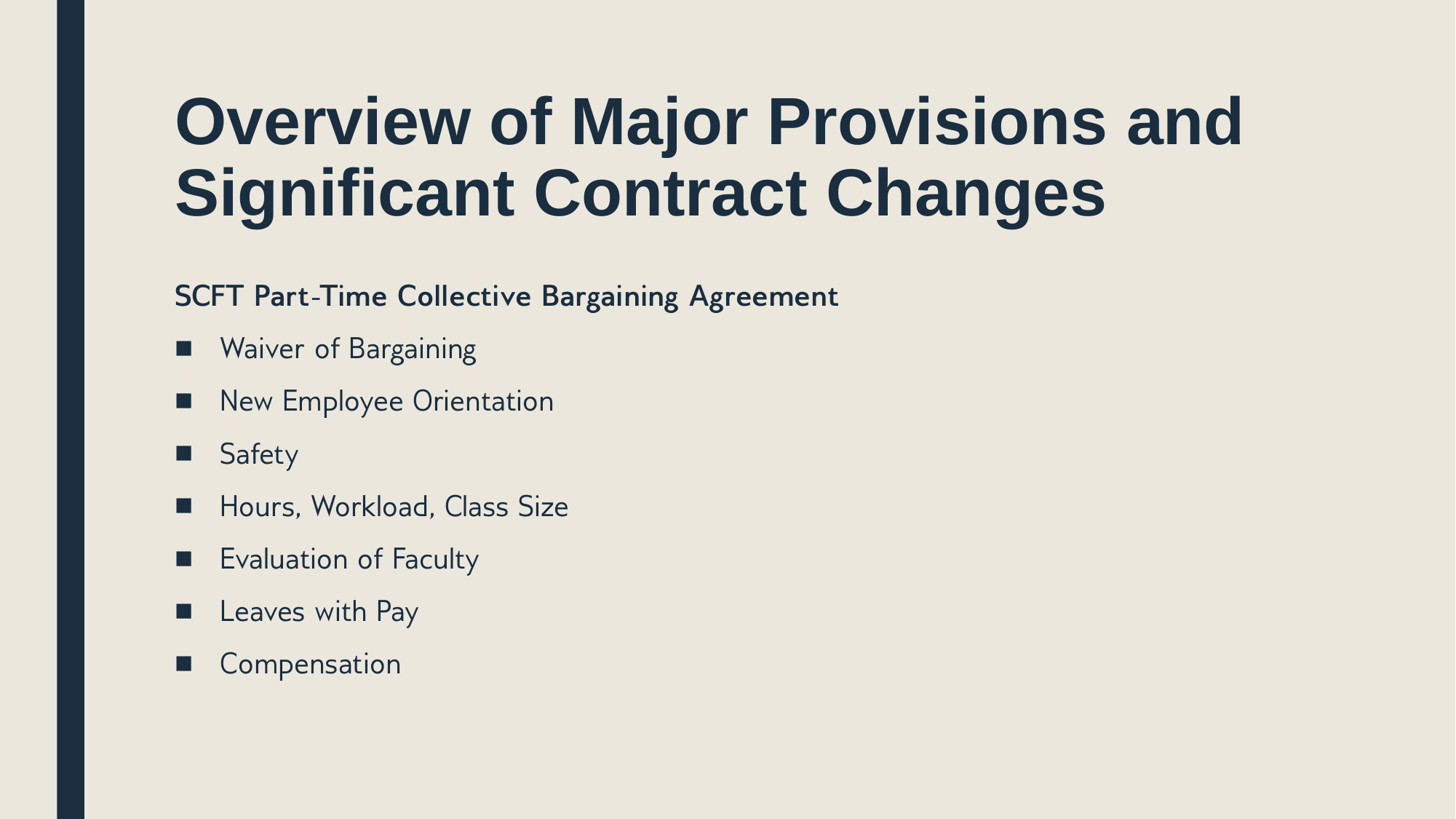

# Overview of Major Provisions and Significant Contract Changes
SCFT Part-Time Collective Bargaining Agreement
Waiver of Bargaining
New Employee Orientation
Safety
Hours, Workload, Class Size
Evaluation of Faculty
Leaves with Pay
Compensation